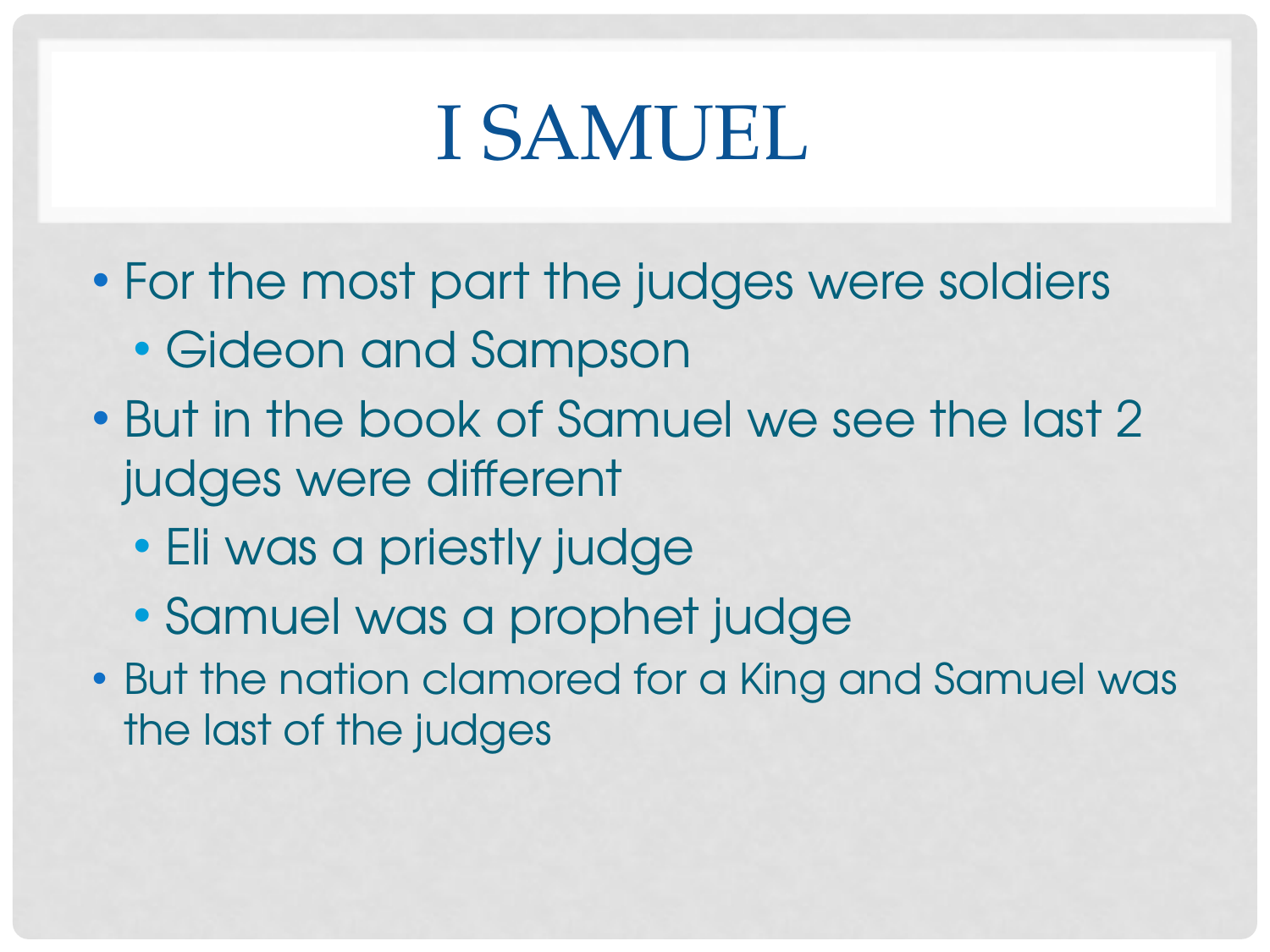

# I Samuel
For the most part the judges were soldiers
Gideon and Sampson
But in the book of Samuel we see the last 2 judges were different
Eli was a priestly judge
Samuel was a prophet judge
But the nation clamored for a King and Samuel was the last of the judges